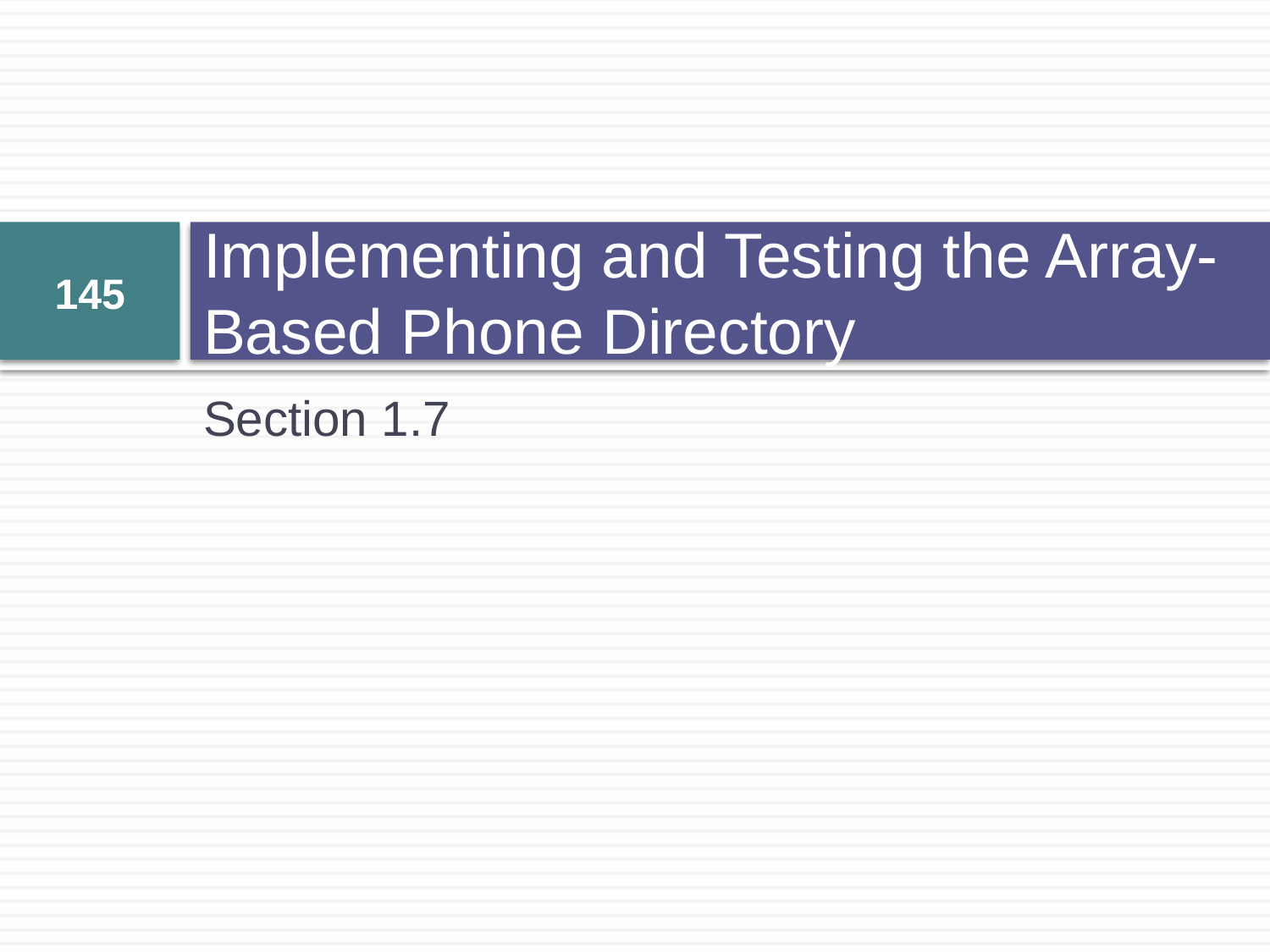

# Implementing and Testing the Array-Based Phone Directory
145
Section 1.7